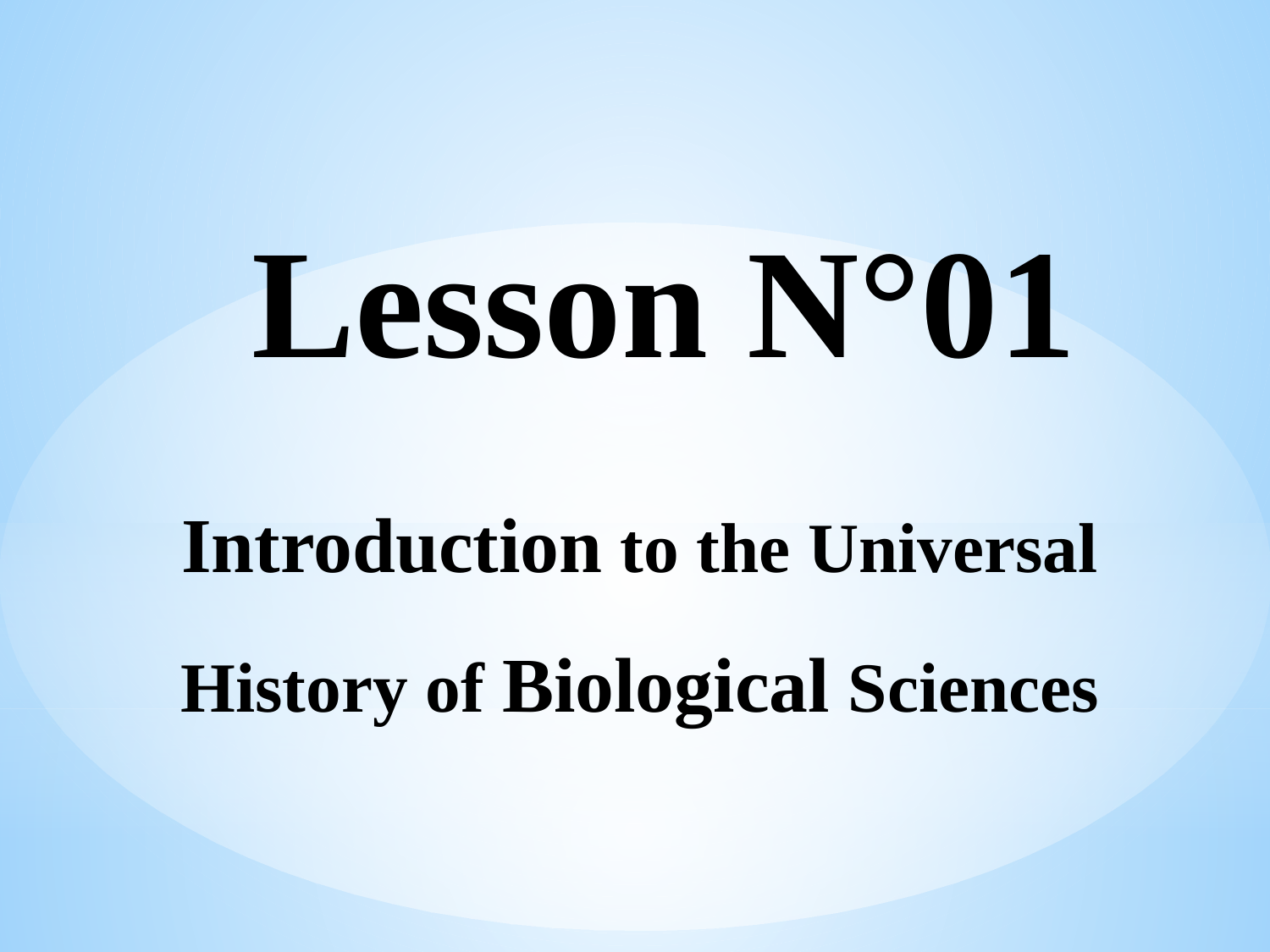

Lesson N°01
Introduction to the Universal History of Biological Sciences